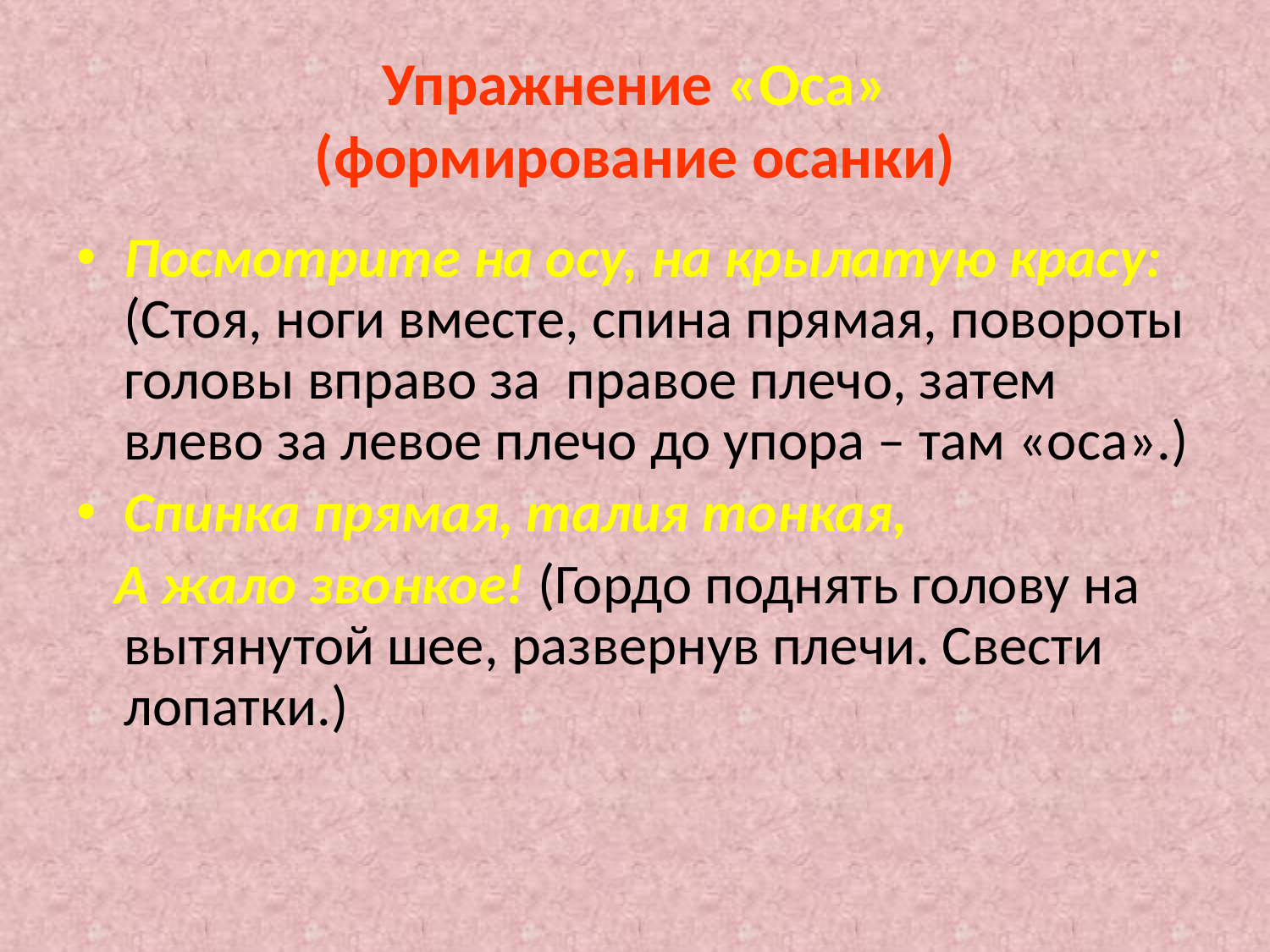

# Упражнение «Оса» (формирование осанки)
Посмотрите на осу, на крылатую красу:  (Стоя, ноги вместе, спина прямая, повороты головы вправо за  правое плечо, затем влево за левое плечо до упора – там «оса».)
Спинка прямая, талия тонкая,
   А жало звонкое! (Гордо поднять голову на вытянутой шее, развернув плечи. Свести лопатки.)